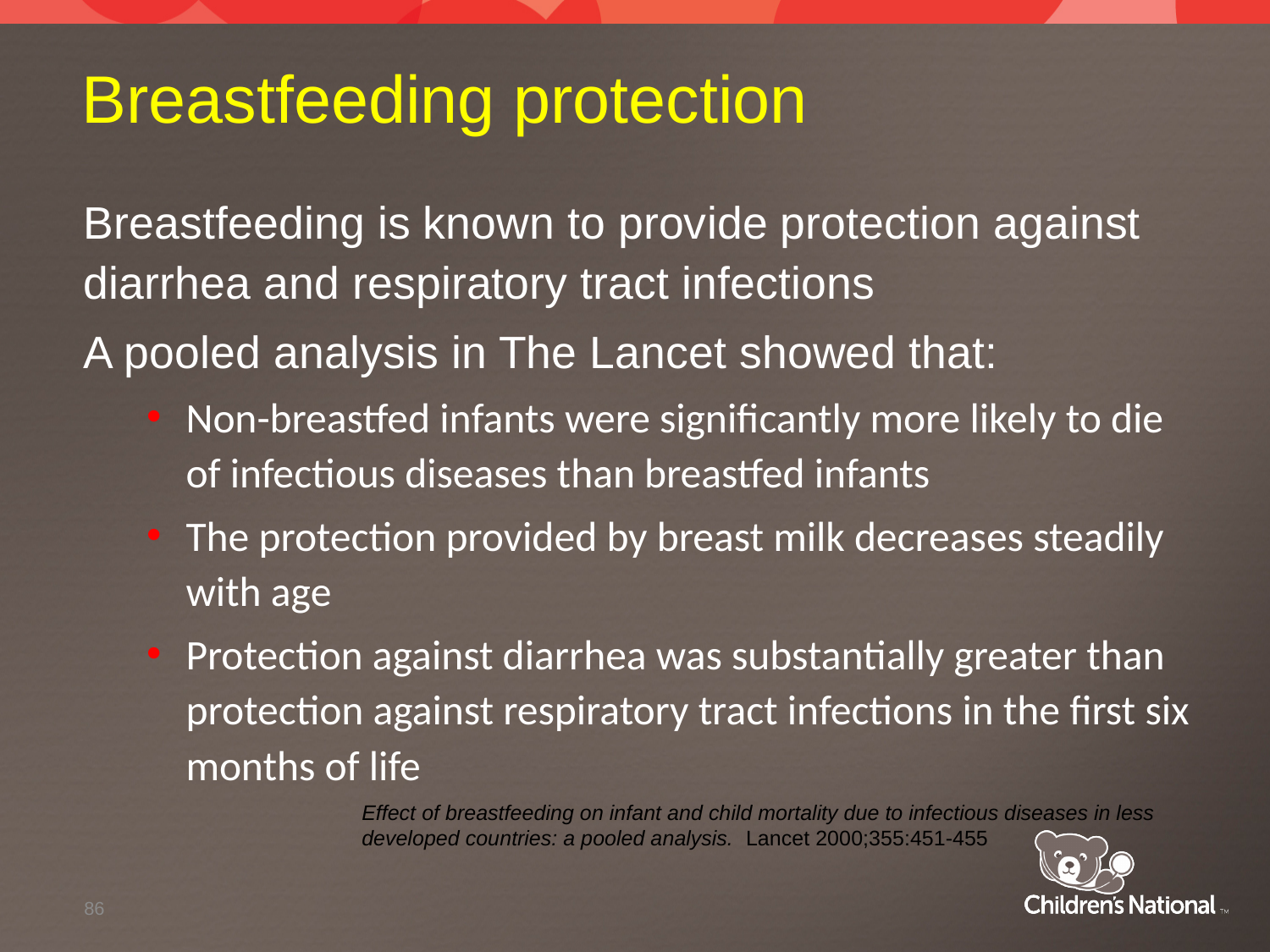

# Breastfeeding protection
Breastfeeding is known to provide protection against diarrhea and respiratory tract infections
A pooled analysis in The Lancet showed that:
Non-breastfed infants were significantly more likely to die of infectious diseases than breastfed infants
The protection provided by breast milk decreases steadily with age
Protection against diarrhea was substantially greater than protection against respiratory tract infections in the first six months of life
Effect of breastfeeding on infant and child mortality due to infectious diseases in less developed countries: a pooled analysis.  Lancet 2000;355:451-455
86